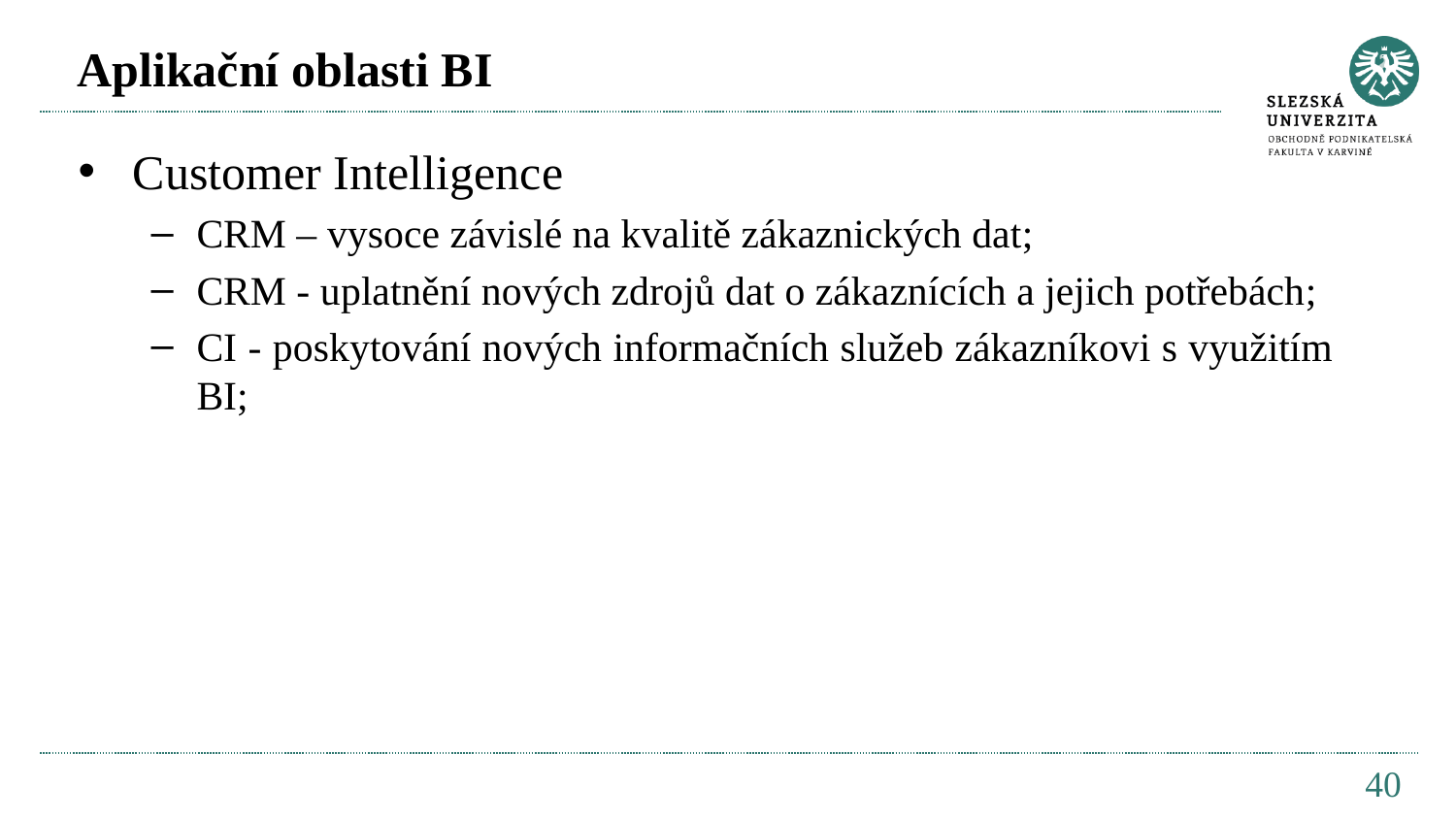

# Aplikační oblasti BI
Customer Intelligence
CRM – vysoce závislé na kvalitě zákaznických dat;
CRM - uplatnění nových zdrojů dat o zákaznících a jejich potřebách;
CI - poskytování nových informačních služeb zákazníkovi s využitím BI;

40